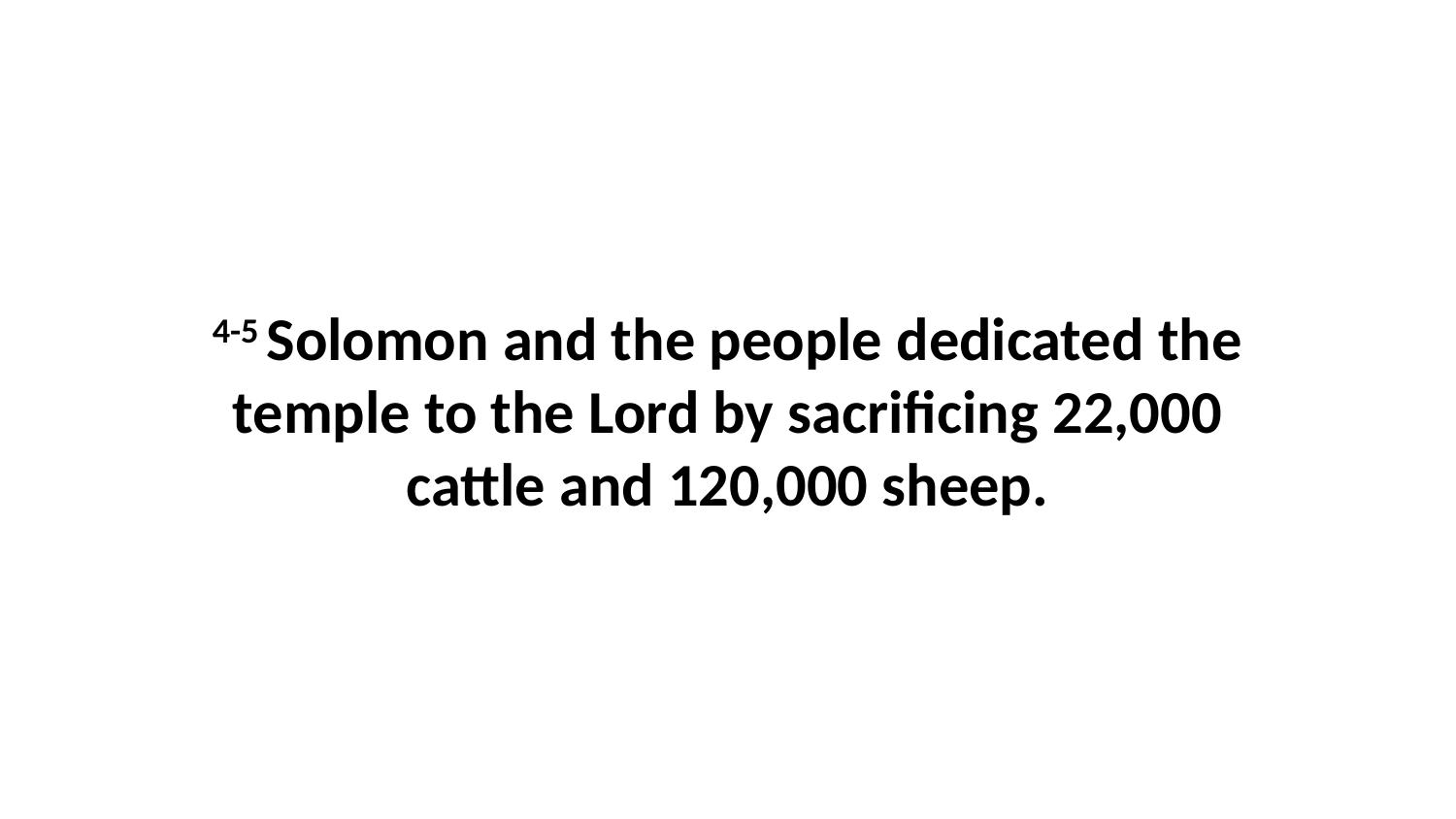

4-5 Solomon and the people dedicated the temple to the Lord by sacrificing 22,000 cattle and 120,000 sheep.